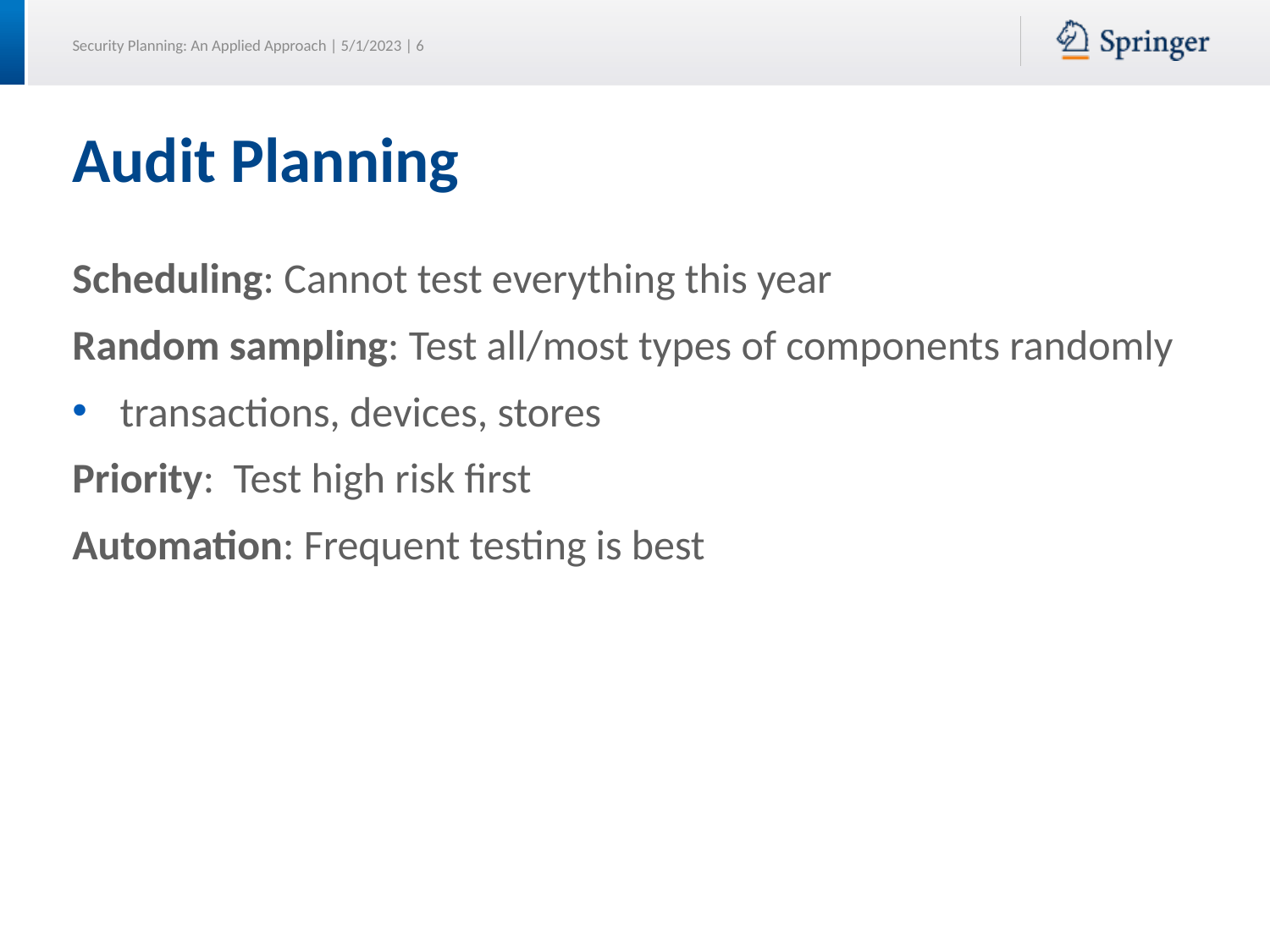

# Audit Planning
Scheduling: Cannot test everything this year
Random sampling: Test all/most types of components randomly
transactions, devices, stores
Priority:  Test high risk first
Automation: Frequent testing is best